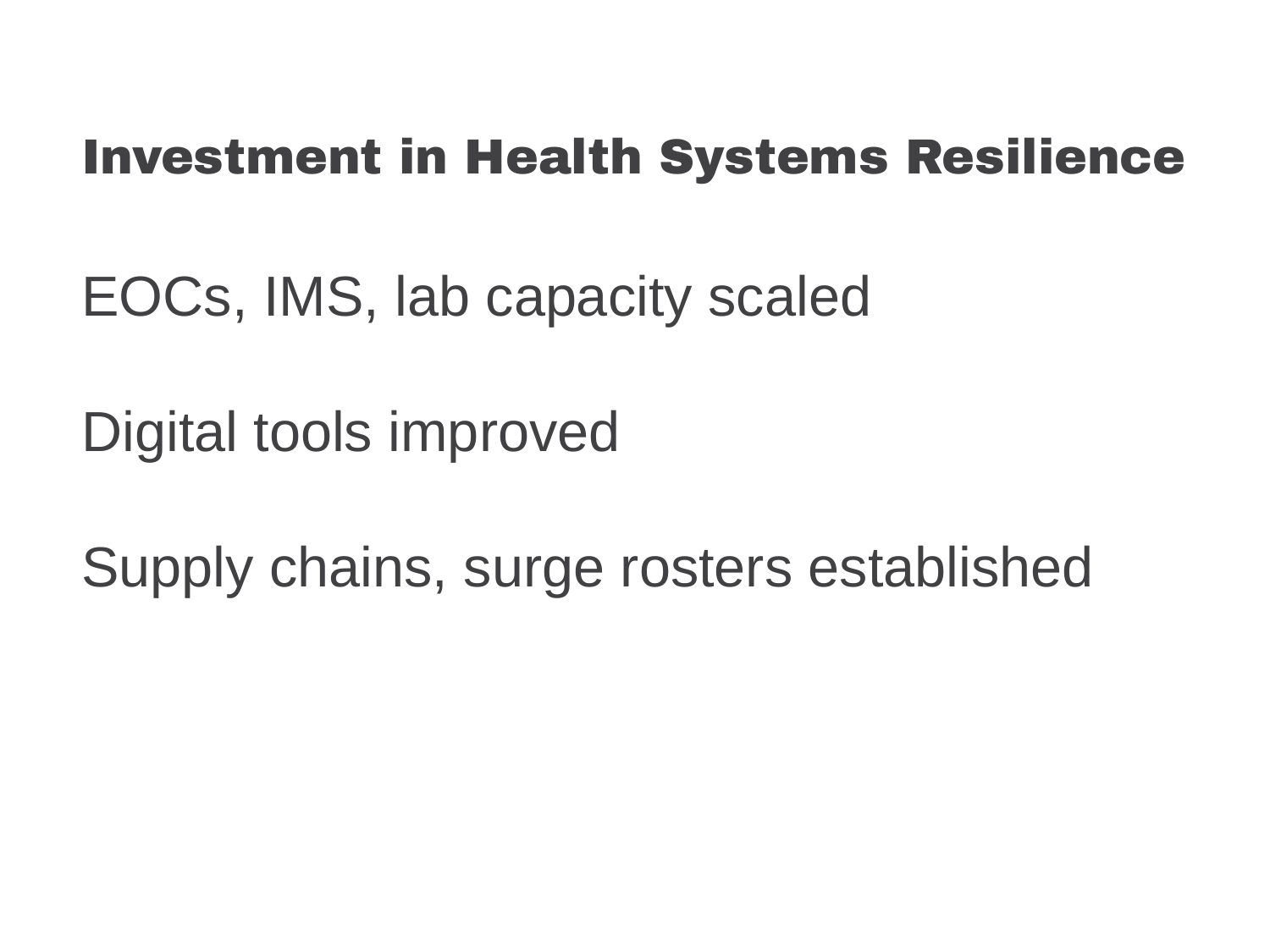

# Investment in Health Systems Resilience
EOCs, IMS, lab capacity scaled

Digital tools improved

Supply chains, surge rosters established